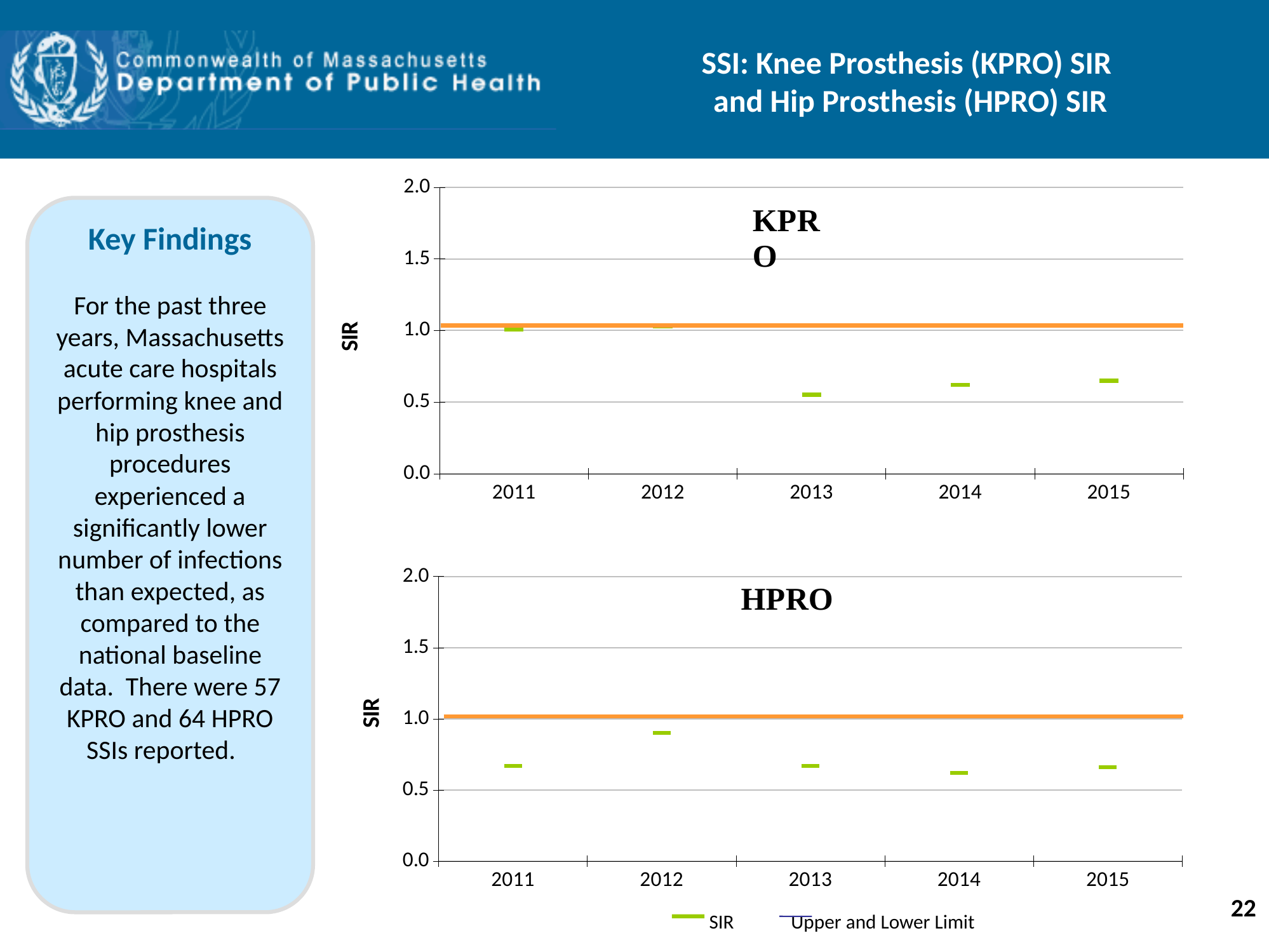

# SSI: Knee Prosthesis (KPRO) SIR and Hip Prosthesis (HPRO) SIR

### Chart

| Category | CI_HI | CI_LO | SIR |
|---|---|---|---|
| 2011 | 1.26 | 0.79 | 1.01 |
| 2012 | 1.27 | 0.82 | 1.03 |
| 2013 | 0.73 | 0.4 | 0.55 |
| 2014 | 0.8 | 0.47 | 0.62 |
| 2015 | 0.83 | 0.49 | 0.65 |
Key Findings

For the past three years, Massachusetts acute care hospitals performing knee and hip prosthesis procedures experienced a significantly lower number of infections than expected, as compared to the national baseline data.  There were 57 KPRO and 64 HPRO SSIs reported.

### Chart

| Category | CI_HI | CI_LO | SIR |
|---|---|---|---|
| 2011 | 0.87 | 0.5 | 0.67 |
| 2012 | 1.12 | 0.7 | 0.9 |
| 2013 | 0.86 | 0.51 | 0.67 |
| 2014 | 0.79 | 0.47 | 0.62 |
| 2015 | 0.83 | 0.51 | 0.66 |
22
           SIR	        Upper and Lower Limit